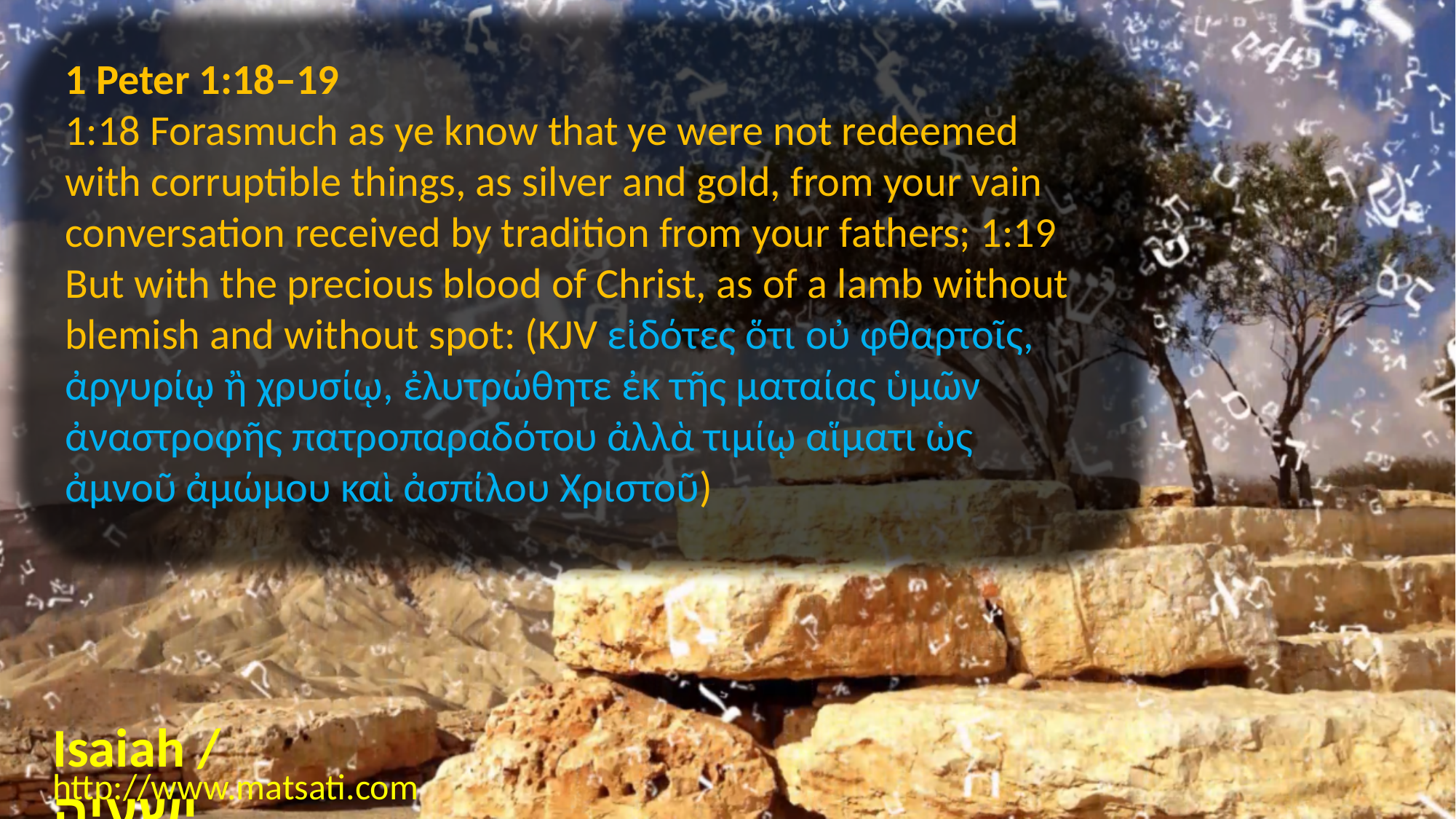

1 Peter 1:18–19
1:18 Forasmuch as ye know that ye were not redeemed with corruptible things, as silver and gold, from your vain conversation received by tradition from your fathers; 1:19 But with the precious blood of Christ, as of a lamb without blemish and without spot: (KJV εἰδότες ὅτι οὐ φθαρτοῖς, ἀργυρίῳ ἢ χρυσίῳ, ἐλυτρώθητε ἐκ τῆς ματαίας ὑμῶν ἀναστροφῆς πατροπαραδότου ἀλλὰ τιμίῳ αἵματι ὡς ἀμνοῦ ἀμώμου καὶ ἀσπίλου Χριστοῦ)
Isaiah / ישעיה
http://www.matsati.com